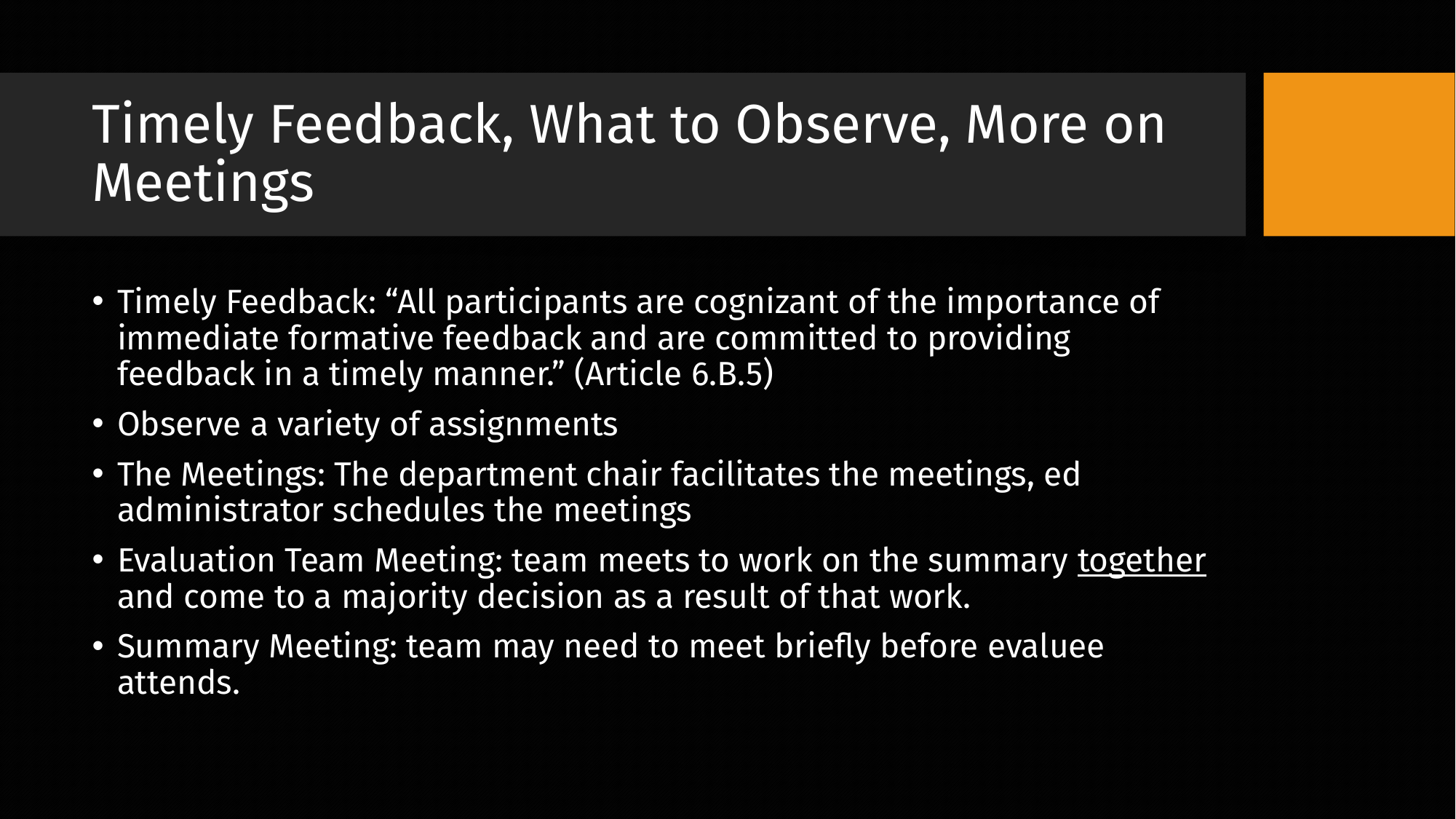

# Timely Feedback, What to Observe, More on Meetings
Timely Feedback: “All participants are cognizant of the importance of immediate formative feedback and are committed to providing feedback in a timely manner.” (Article 6.B.5)
Observe a variety of assignments
The Meetings: The department chair facilitates the meetings, ed administrator schedules the meetings
Evaluation Team Meeting: team meets to work on the summary together and come to a majority decision as a result of that work.
Summary Meeting: team may need to meet briefly before evaluee attends.